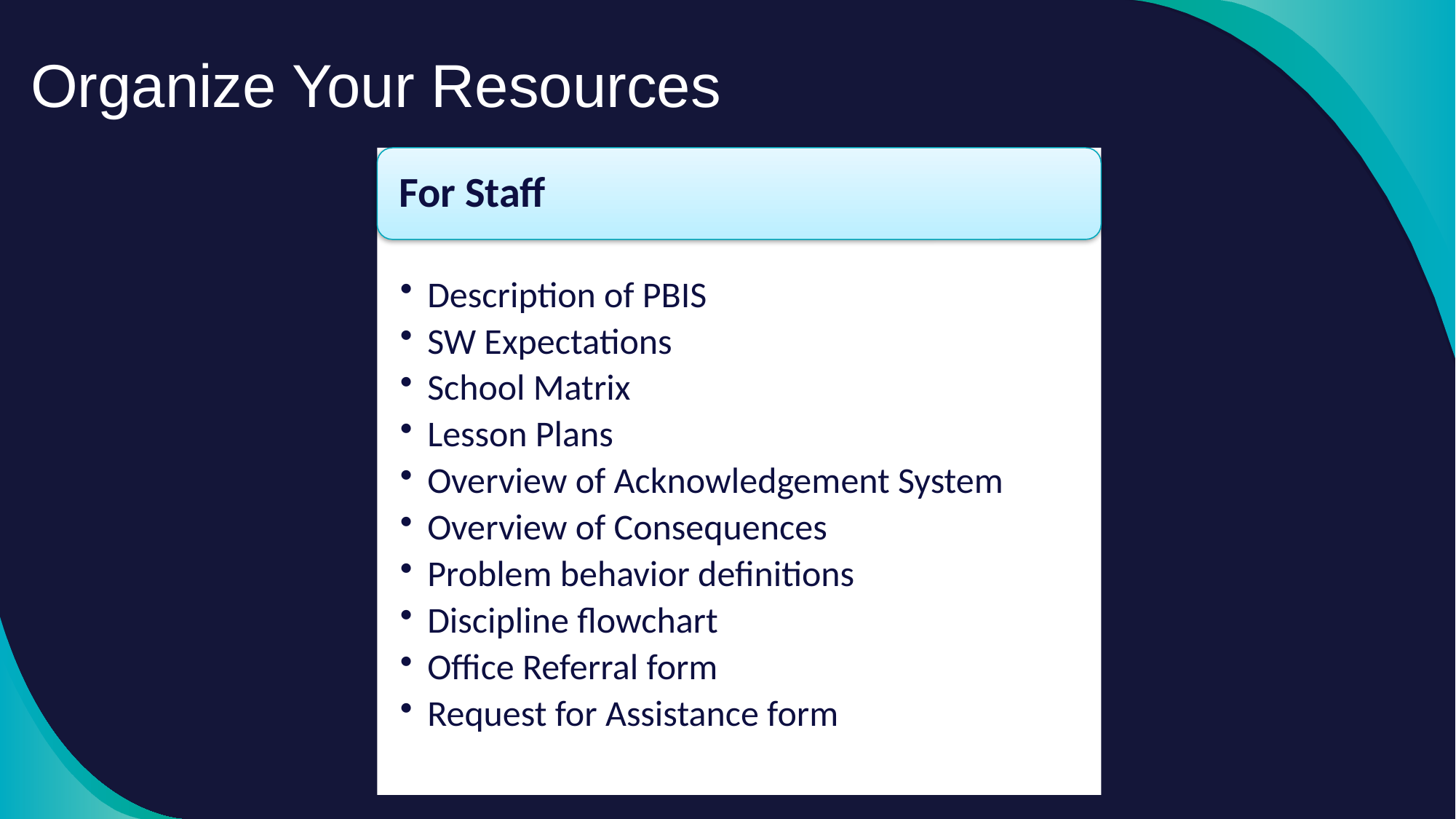

# Organize Your Resources
For Staff
Description of PBIS
SW Expectations
School Matrix
Lesson Plans
Overview of Acknowledgement System
Overview of Consequences
Problem behavior definitions
Discipline flowchart
Office Referral form
Request for Assistance form